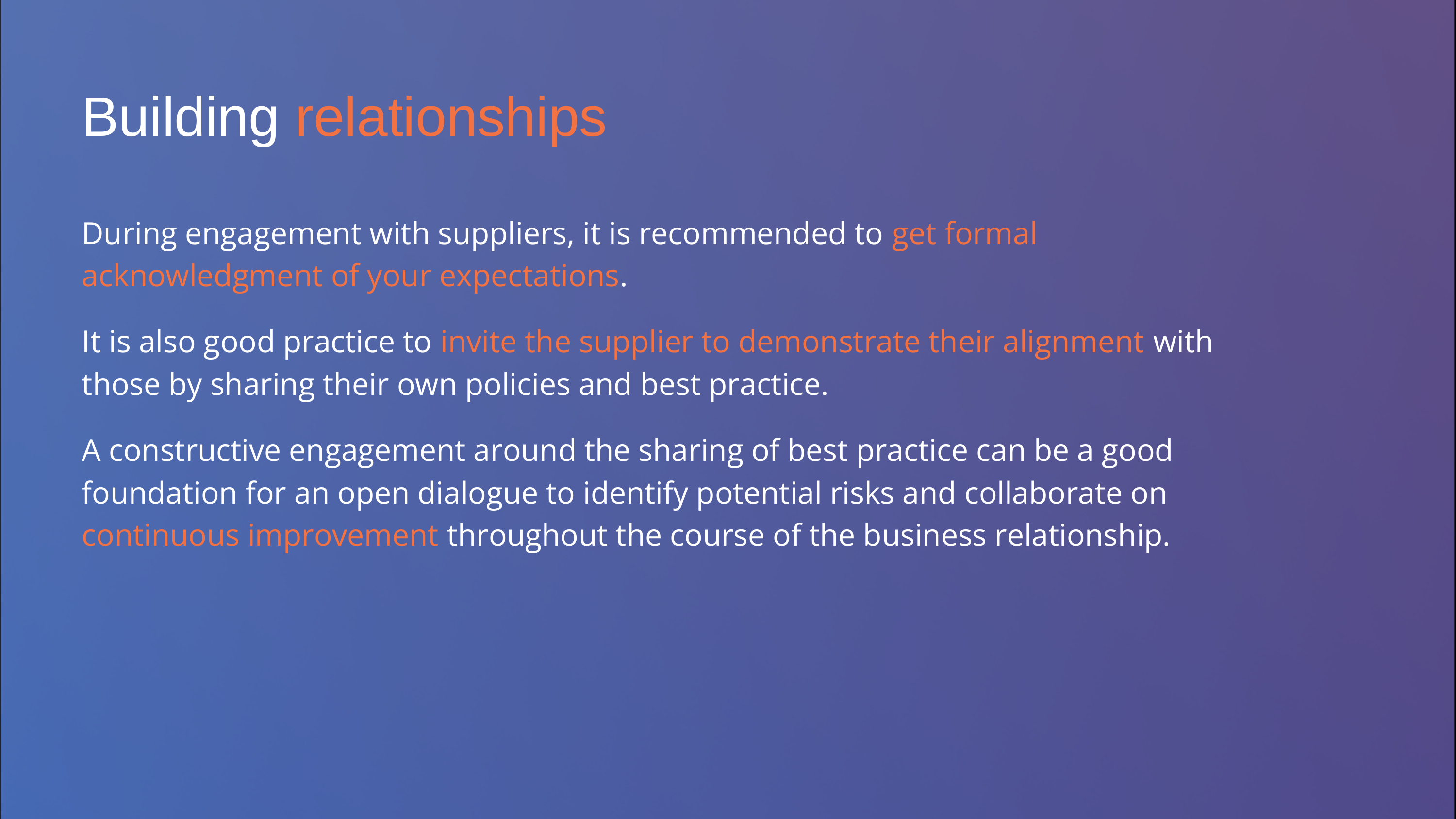

Building relationships
During engagement with suppliers, it is recommended to get formal acknowledgment of your expectations.
It is also good practice to invite the supplier to demonstrate their alignment with those by sharing their own policies and best practice.
A constructive engagement around the sharing of best practice can be a good foundation for an open dialogue to identify potential risks and collaborate on continuous improvement throughout the course of the business relationship.